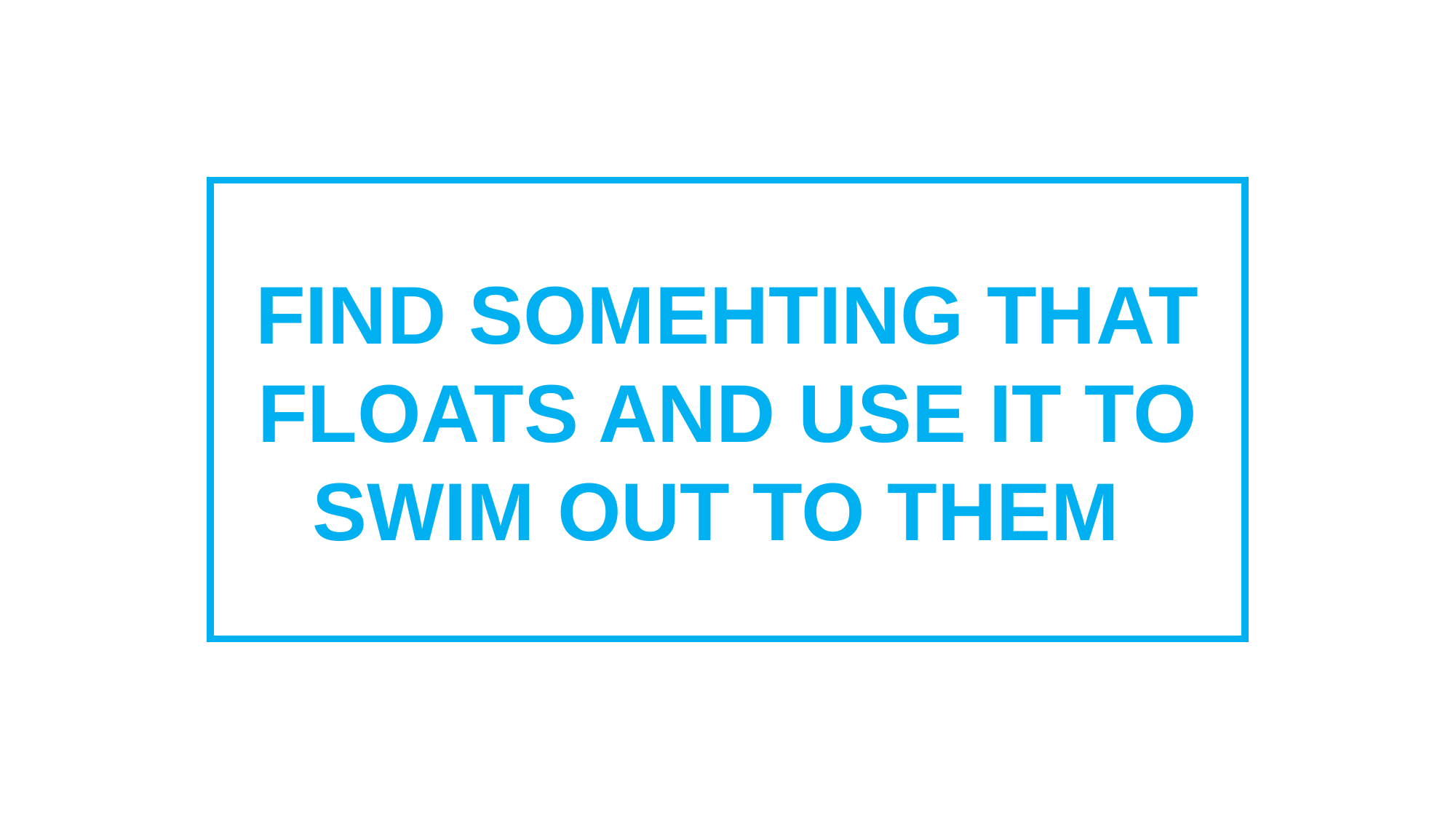

FIND SOMEHTING THAT FLOATS AND USE IT TO SWIM OUT TO THEM